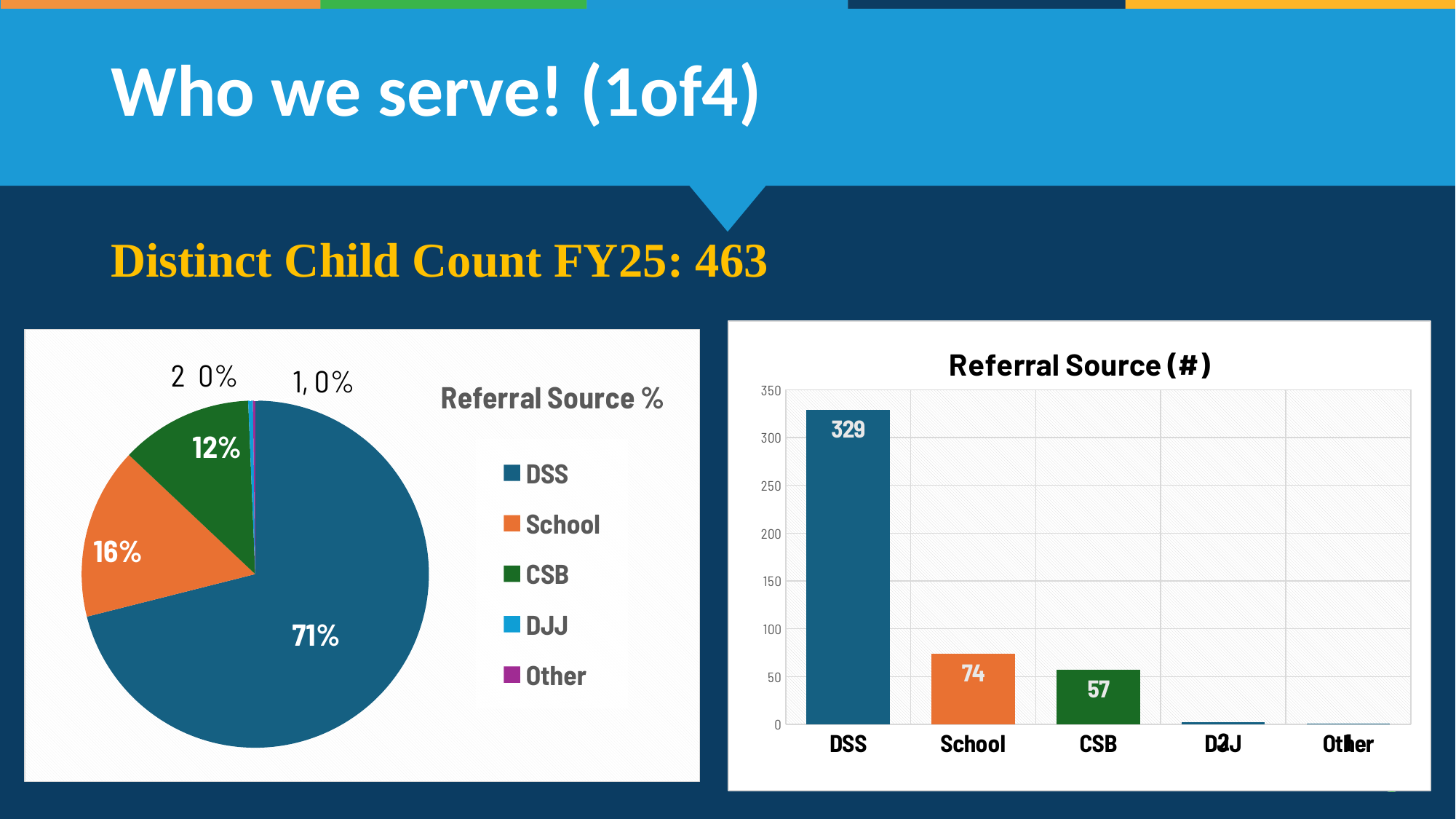

# Who we serve! (1of4)
Distinct Child Count FY25: 463

### Chart: Referral Source (#)

| Category |  |
|---|---|
| DSS | 329.0 |
| School | 74.0 |
| CSB | 57.0 |
| DJJ | 2.0 |
| Other | 1.0 |

### Chart: Referral Source %

| Category |  |
|---|---|
| DSS | 329.0 |
| School | 74.0 |
| CSB | 57.0 |
| DJJ | 2.0 |
| Other | 1.0 |